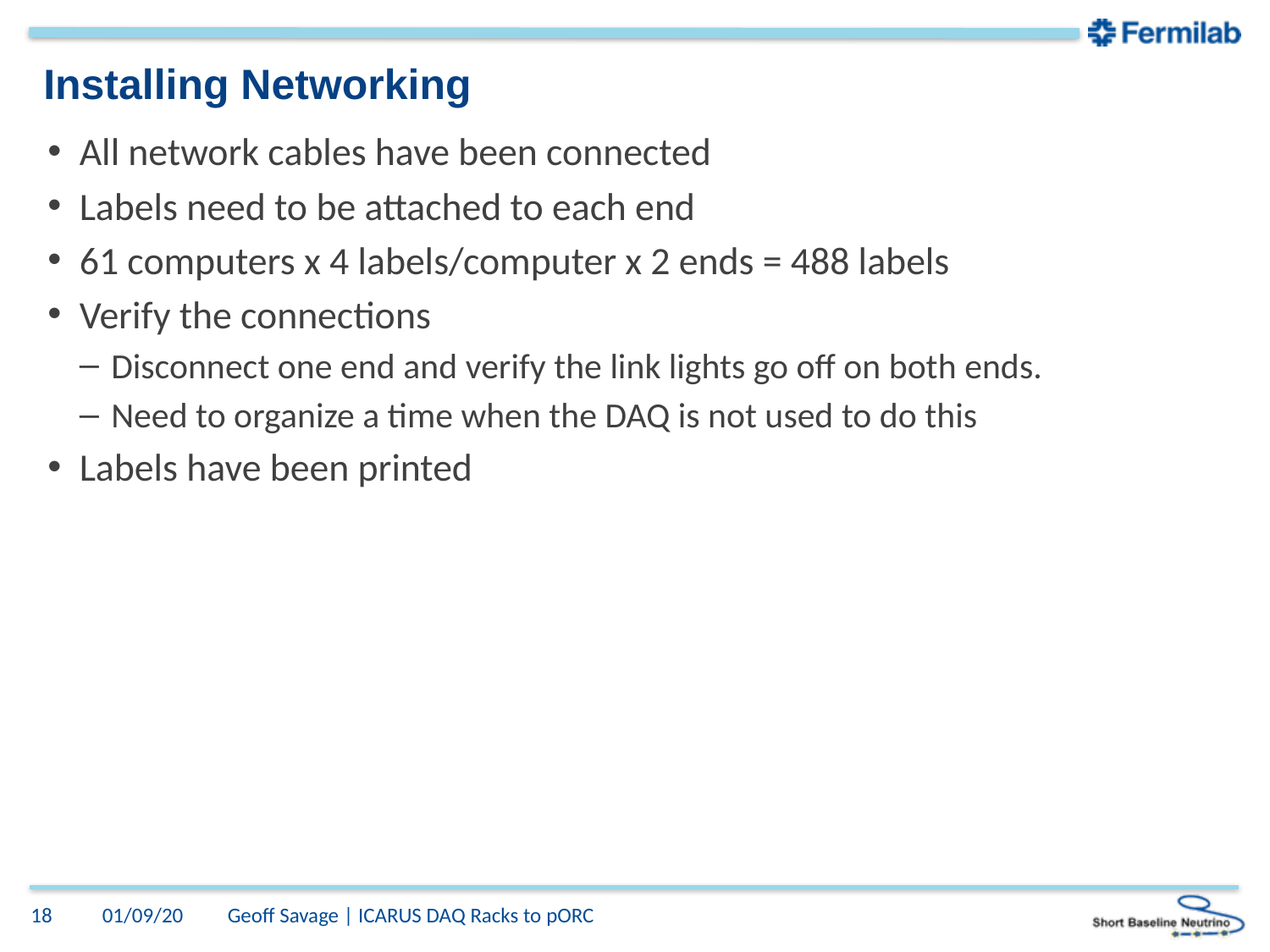

# Installing Networking
All network cables have been connected
Labels need to be attached to each end
61 computers x 4 labels/computer x 2 ends = 488 labels
Verify the connections
Disconnect one end and verify the link lights go off on both ends.
Need to organize a time when the DAQ is not used to do this
Labels have been printed
01/09/20
18
Geoff Savage | ICARUS DAQ Racks to pORC